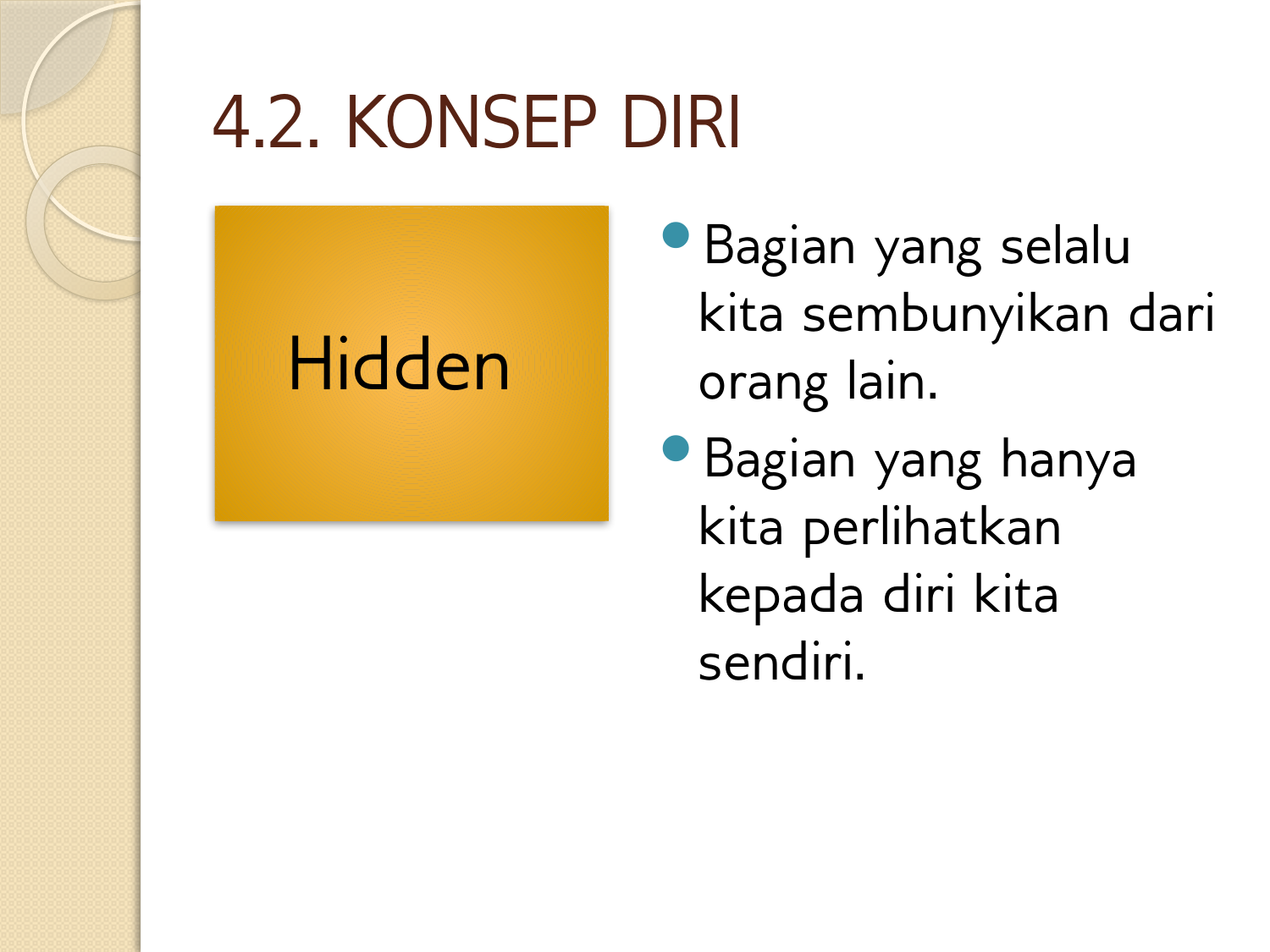

# 4.2. KONSEP DIRI
Bagian yang selalu kita sembunyikan dari orang lain.
Bagian yang hanya kita perlihatkan kepada diri kita sendiri.

Hidden